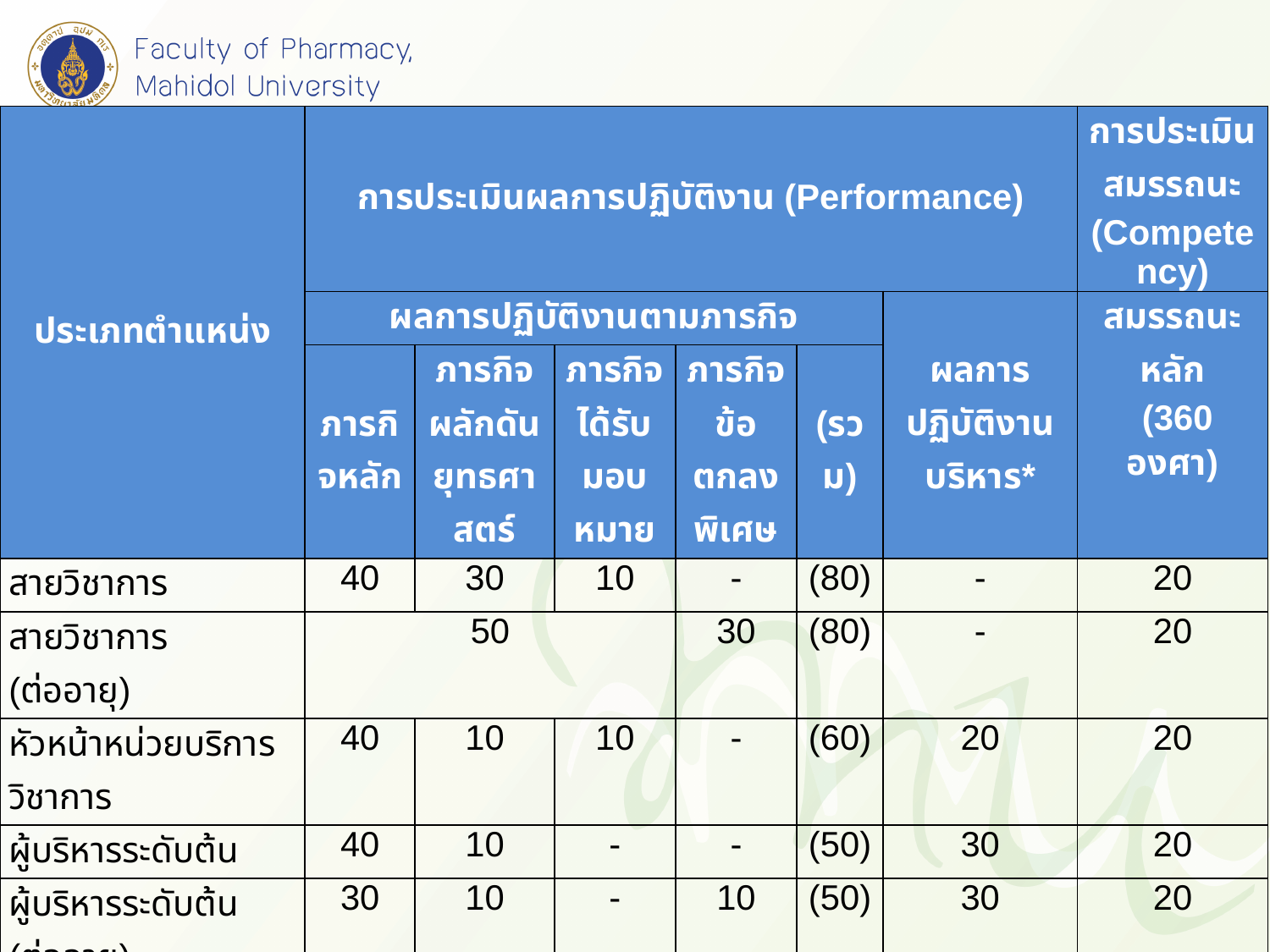

| ประเภทตำแหน่ง | การประเมินผลการปฏิบัติงาน (Performance) |  |  |  |  |  | การประเมินสมรรถนะ (Competency) |
| --- | --- | --- | --- | --- | --- | --- | --- |
|  | ผลการปฏิบัติงานตามภารกิจ |  |  |  |  | ผลการ ปฏิบัติงานบริหาร\* | สมรรถนะหลัก (360 องศา) |
|  | ภารกิจหลัก | ภารกิจผลักดันยุทธศาสตร์ | ภารกิจได้รับมอบหมาย | ภารกิจข้อตกลงพิเศษ | (รวม) |  |  |
| สายวิชาการ | 40 | 30 | 10 | - | (80) | - | 20 |
| สายวิชาการ (ต่ออายุ) | 50 |  |  | 30 | (80) | - | 20 |
| หัวหน้าหน่วยบริการวิชาการ | 40 | 10 | 10 | - | (60) | 20 | 20 |
| ผู้บริหารระดับต้น | 40 | 10 | - | - | (50) | 30 | 20 |
| ผู้บริหารระดับต้น (ต่ออายุ) | 30 | 10 | - | 10 | (50) | 30 | 20 |
| ผู้บริหารระดับต้น (ตำแหน่งหัวหน้าหน่วยบริการวิชาการ) | 40 | 10 |  | - | (50) | 30 (หนภ./รองคณบดี 20, หน.หน่วยบริการฯ 10) | 20 |
| หมายเหตุ: \* ในกรณีที่มีตำแหน่งบริหารมากกว่า 1 ตำแหน่ง ให้แบ่งผลการปฏิบัติงานตามข้อตกลงกับหัวหน้าส่วนงาน |  |  |  |  |  |  |  |